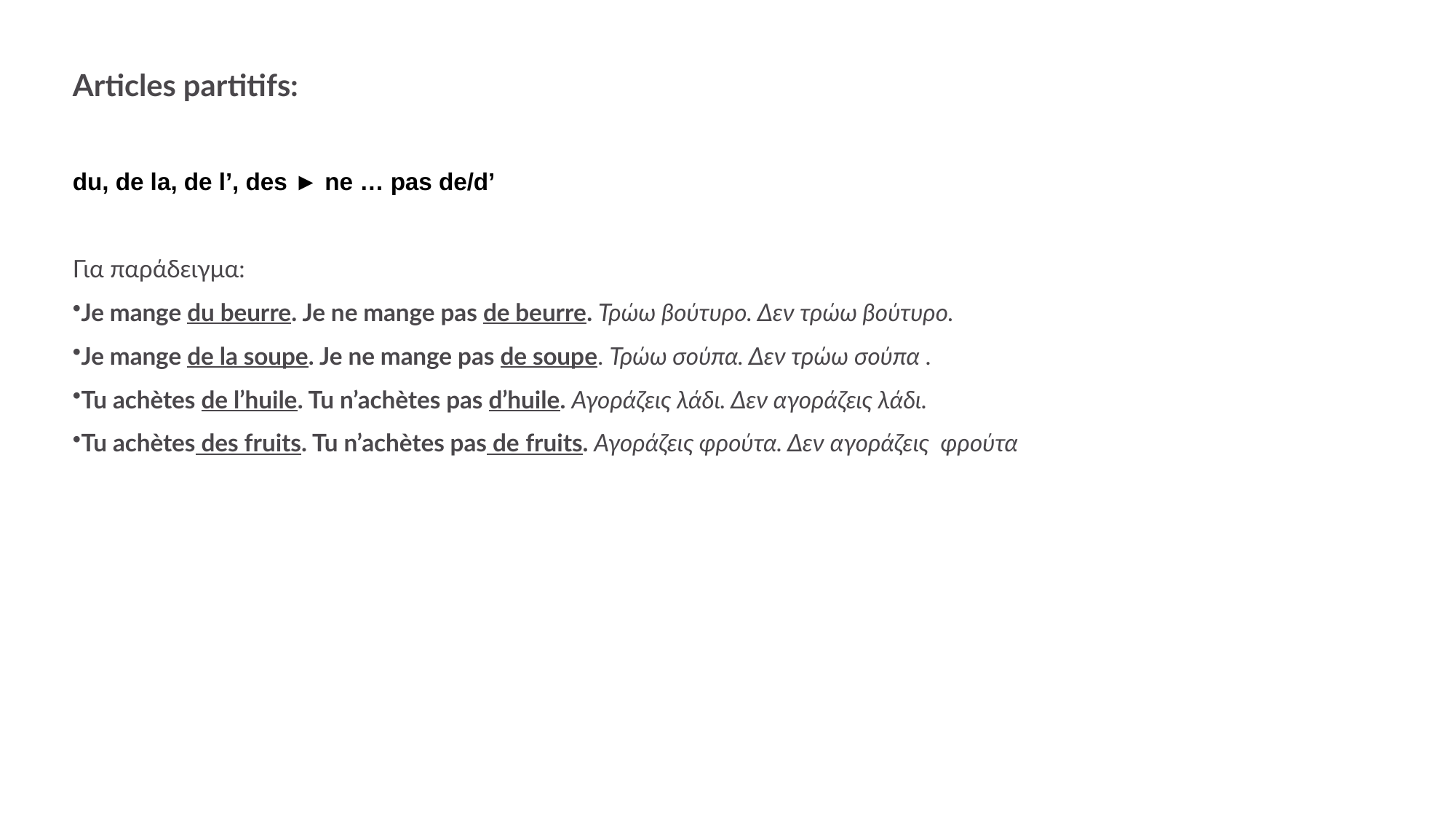

Articles partitifs:

du, de la, de l’, des ► ne … pas de/d’

Για παράδειγμα:
Je mange du beurre. Je ne mange pas de beurre. Τρώω βούτυρο. Δεν τρώω βούτυρο.
Je mange de la soupe. Je ne mange pas de soupe. Τρώω σούπα. Δεν τρώω σούπα .
Tu achètes de l’huile. Tu n’achètes pas d’huile. Αγοράζεις λάδι. Δεν αγοράζεις λάδι.
Tu achètes des fruits. Tu n’achètes pas de fruits. Αγοράζεις φρούτα. Δεν αγοράζεις  φρούτα